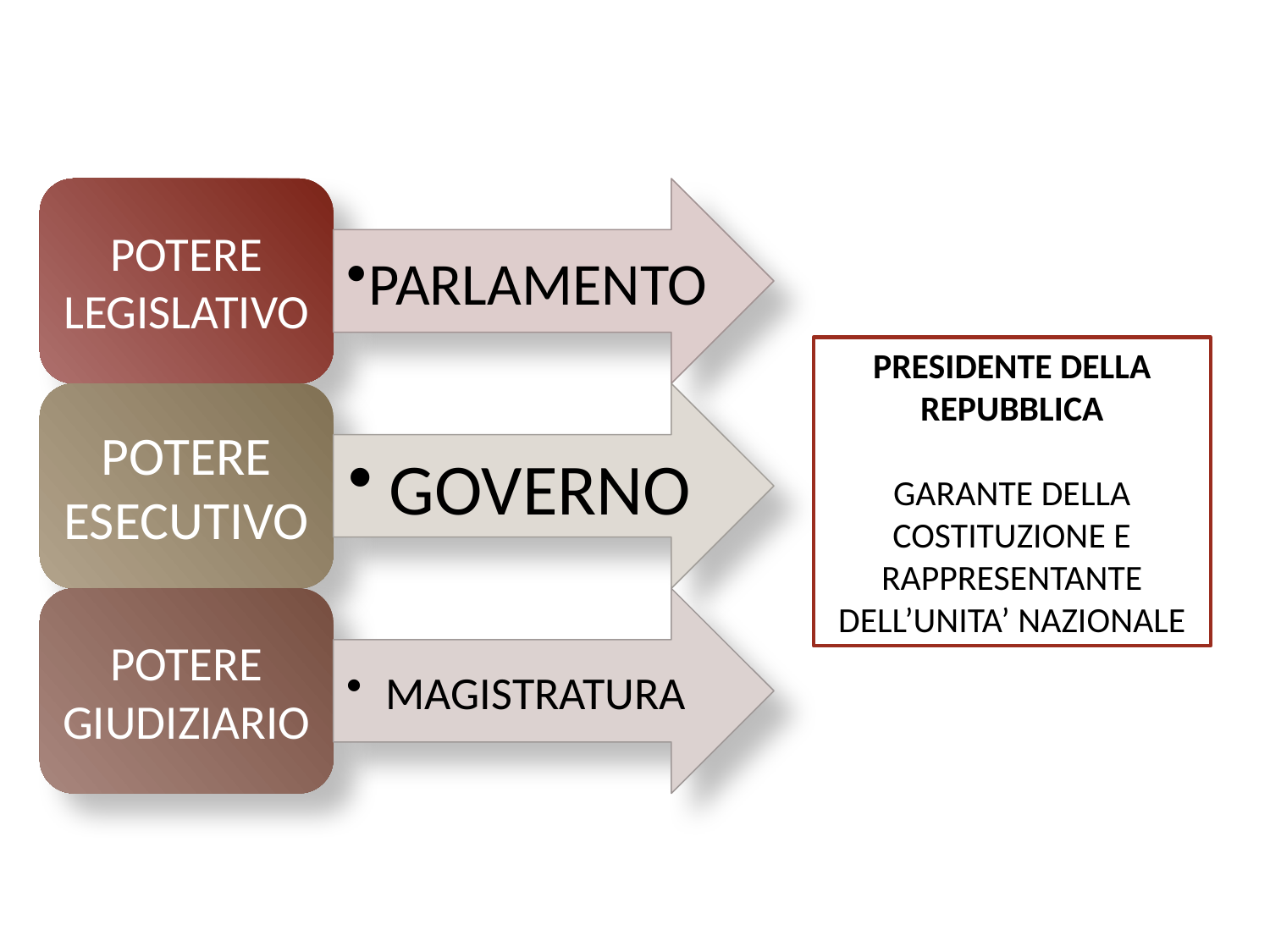

POTERE LEGISLATIVO
PARLAMENTO
POTERE ESECUTIVO
GOVERNO
MAGISTRATURA
PRESIDENTE DELLA REPUBBLICA

GARANTE DELLA COSTITUZIONE E RAPPRESENTANTE DELL’UNITA’ NAZIONALE